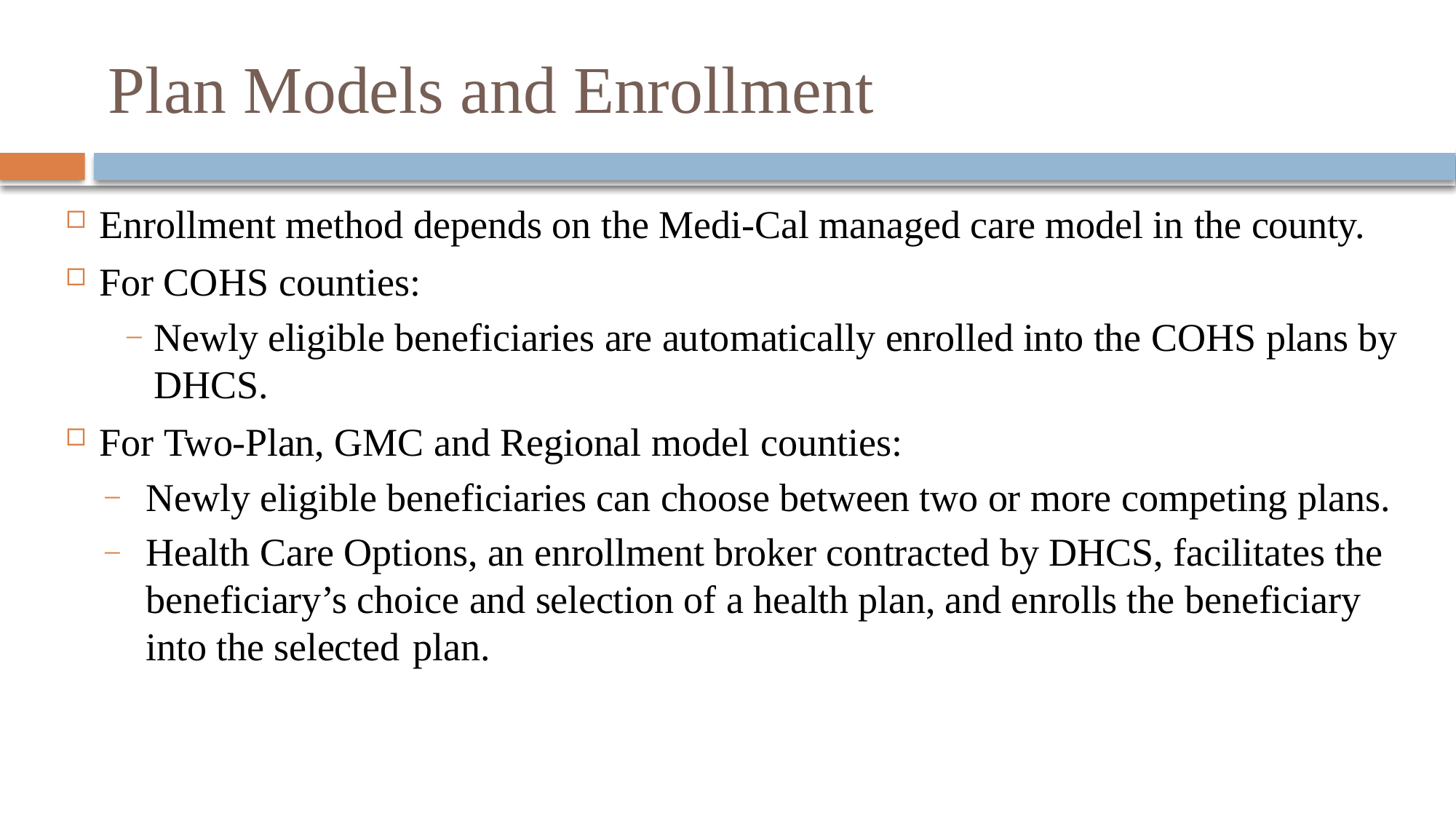

# Plan Models and Enrollment
Enrollment method depends on the Medi-Cal managed care model in the county.
For COHS counties:
Newly eligible beneficiaries are automatically enrolled into the COHS plans by DHCS.
For Two-Plan, GMC and Regional model counties:
Newly eligible beneficiaries can choose between two or more competing plans.
Health Care Options, an enrollment broker contracted by DHCS, facilitates the beneficiary’s choice and selection of a health plan, and enrolls the beneficiary into the selected plan.